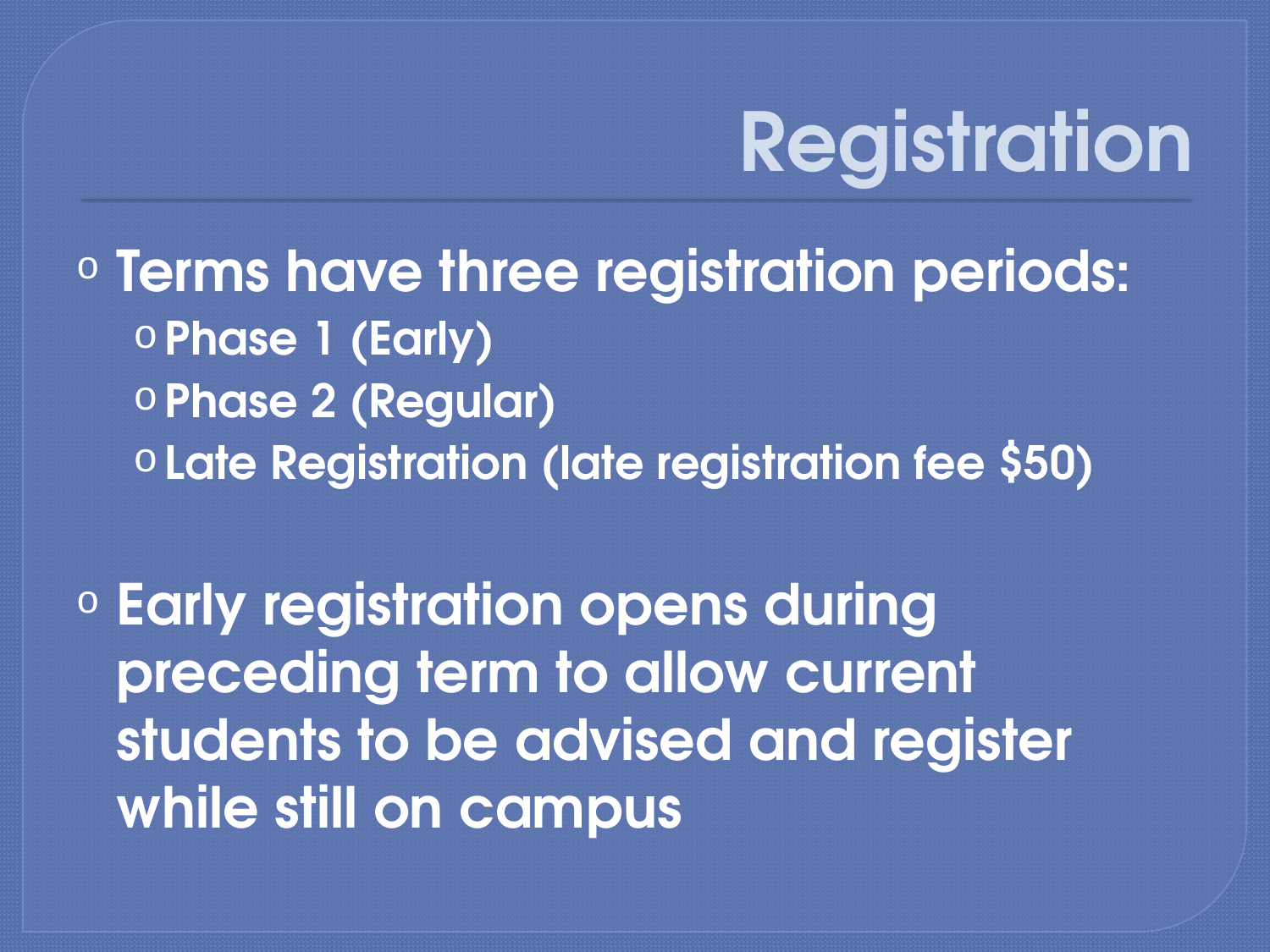

# Registration
Terms have three registration periods:
Phase 1 (Early)
Phase 2 (Regular)
Late Registration (late registration fee $50)

Early registration opens during preceding term to allow current students to be advised and register while still on campus